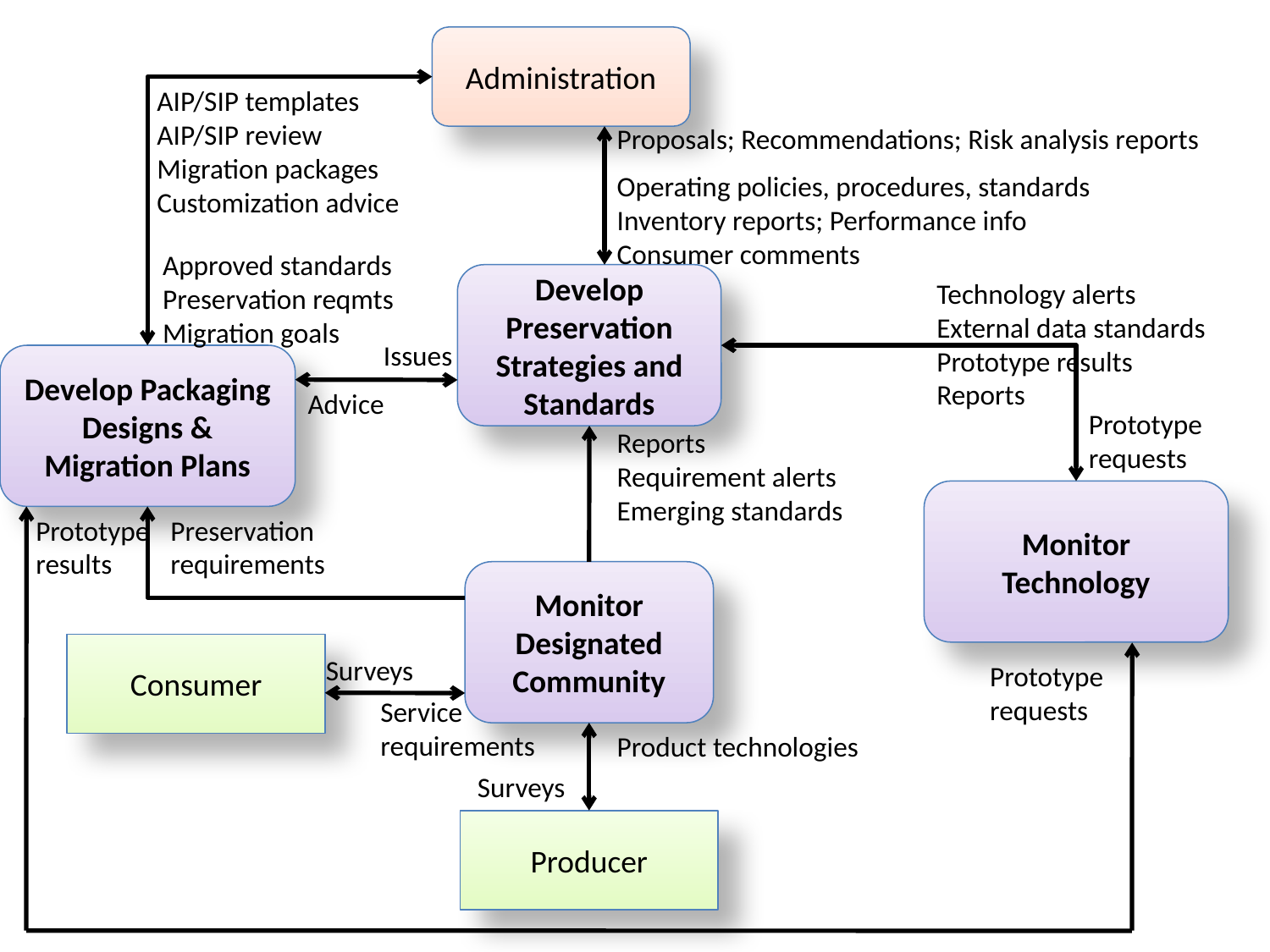

Administration
AIP/SIP templates
AIP/SIP review
Migration packages
Customization advice
Proposals; Recommendations; Risk analysis reports
Operating policies, procedures, standards
Inventory reports; Performance info
Consumer comments

Approved standards
Preservation reqmts
Migration goals
Develop Preservation Strategies and Standards
Technology alerts
External data standards
Prototype results
Reports
Issues
Develop Packaging Designs & Migration Plans
Advice
Prototype requests
Reports
Requirement alerts
Emerging standards
Monitor Technology
Prototype results
Preservation requirements
Monitor Designated Community
Consumer
Surveys
Prototype requests
Service requirements
Product technologies
Surveys
Producer